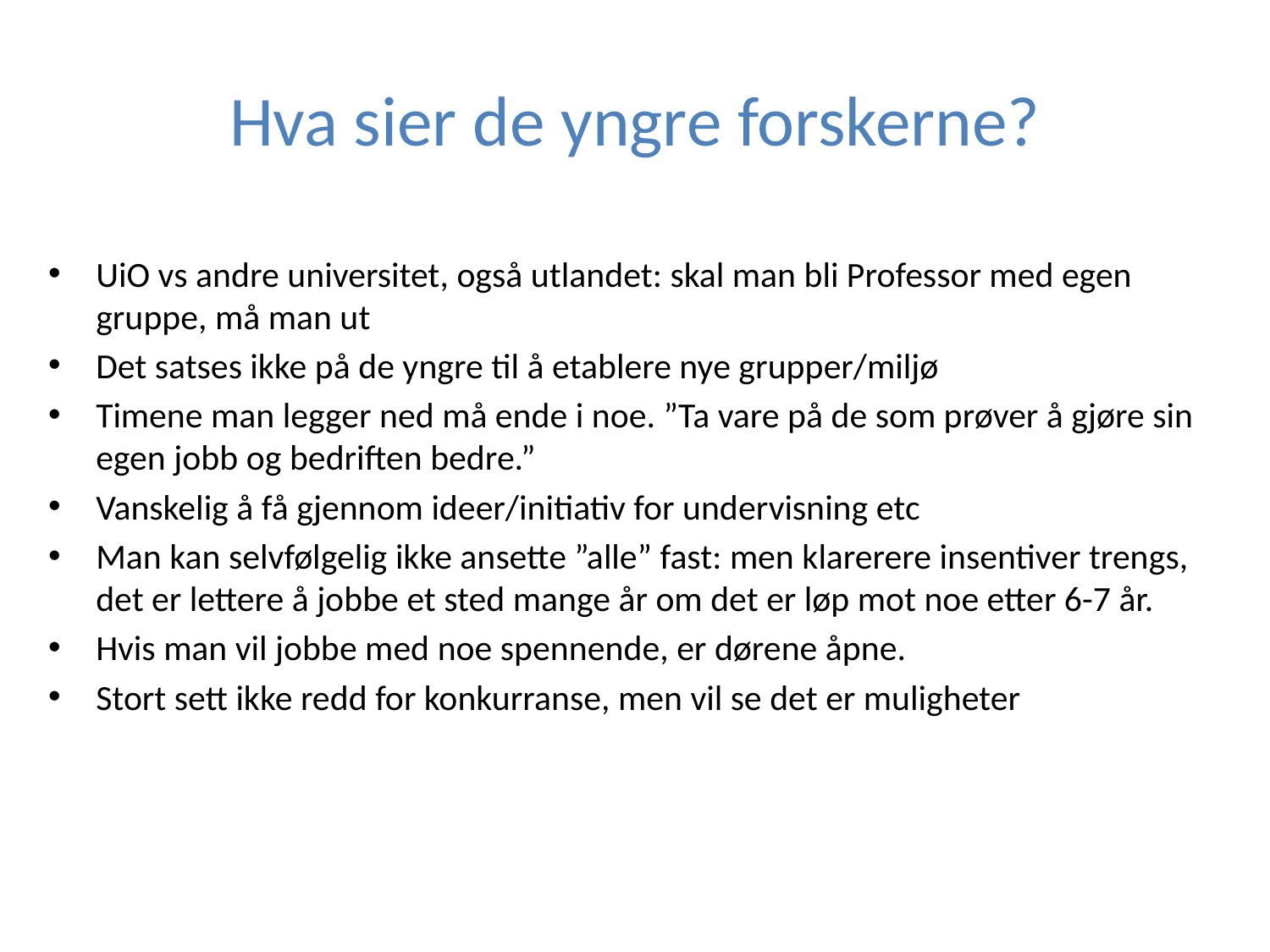

# Hva sier de yngre forskerne?
UiO vs andre universitet, også utlandet: skal man bli Professor med egen gruppe, må man ut
Det satses ikke på de yngre til å etablere nye grupper/miljø
Timene man legger ned må ende i noe. ”Ta vare på de som prøver å gjøre sin egen jobb og bedriften bedre.”
Vanskelig å få gjennom ideer/initiativ for undervisning etc
Man kan selvfølgelig ikke ansette ”alle” fast: men klarerere insentiver trengs, det er lettere å jobbe et sted mange år om det er løp mot noe etter 6-7 år.
Hvis man vil jobbe med noe spennende, er dørene åpne.
Stort sett ikke redd for konkurranse, men vil se det er muligheter